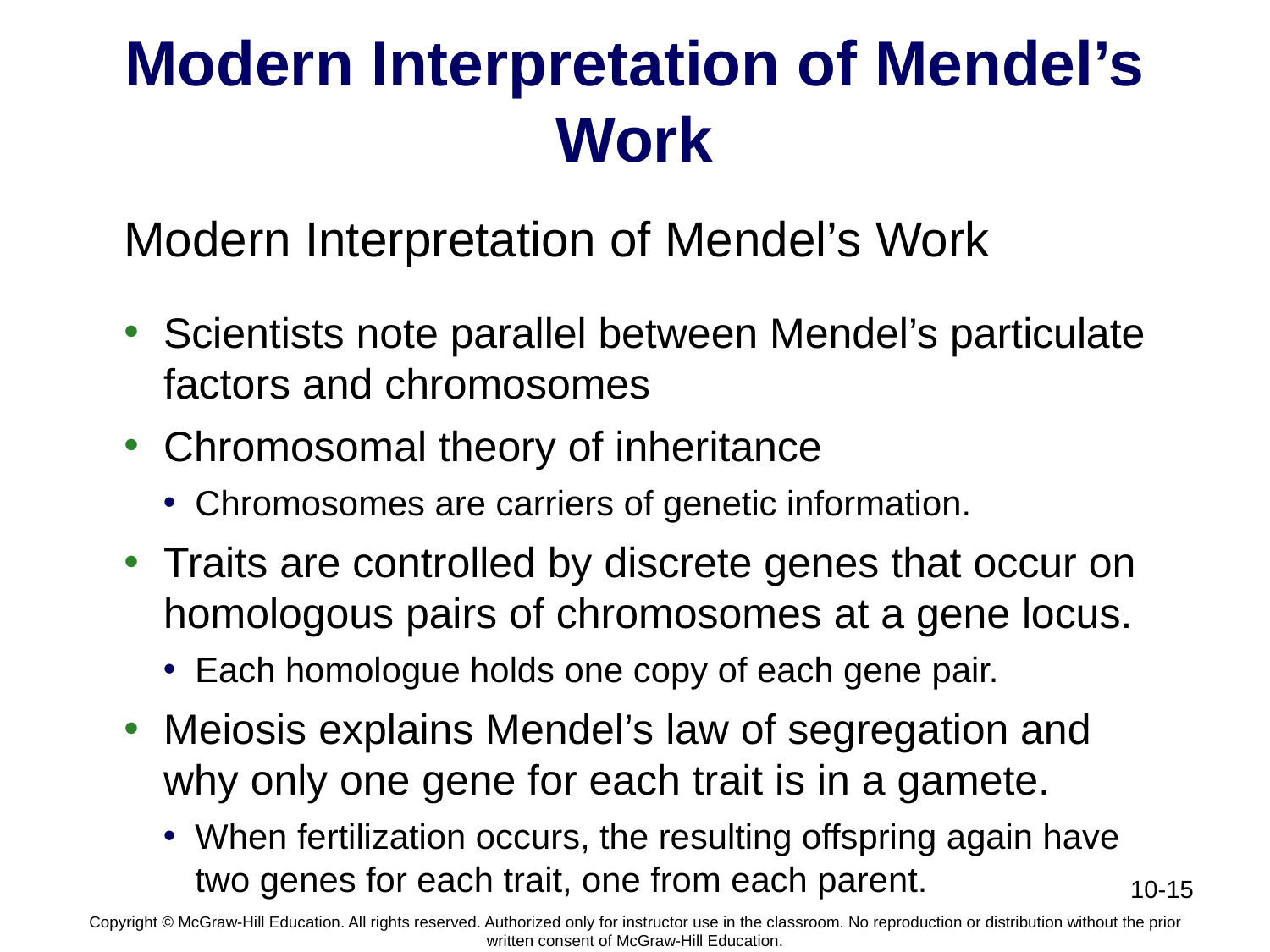

# Modern Interpretation of Mendel’s Work
Modern Interpretation of Mendel’s Work
Scientists note parallel between Mendel’s particulate factors and chromosomes
Chromosomal theory of inheritance
Chromosomes are carriers of genetic information.
Traits are controlled by discrete genes that occur on homologous pairs of chromosomes at a gene locus.
Each homologue holds one copy of each gene pair.
Meiosis explains Mendel’s law of segregation and why only one gene for each trait is in a gamete.
When fertilization occurs, the resulting offspring again have two genes for each trait, one from each parent.